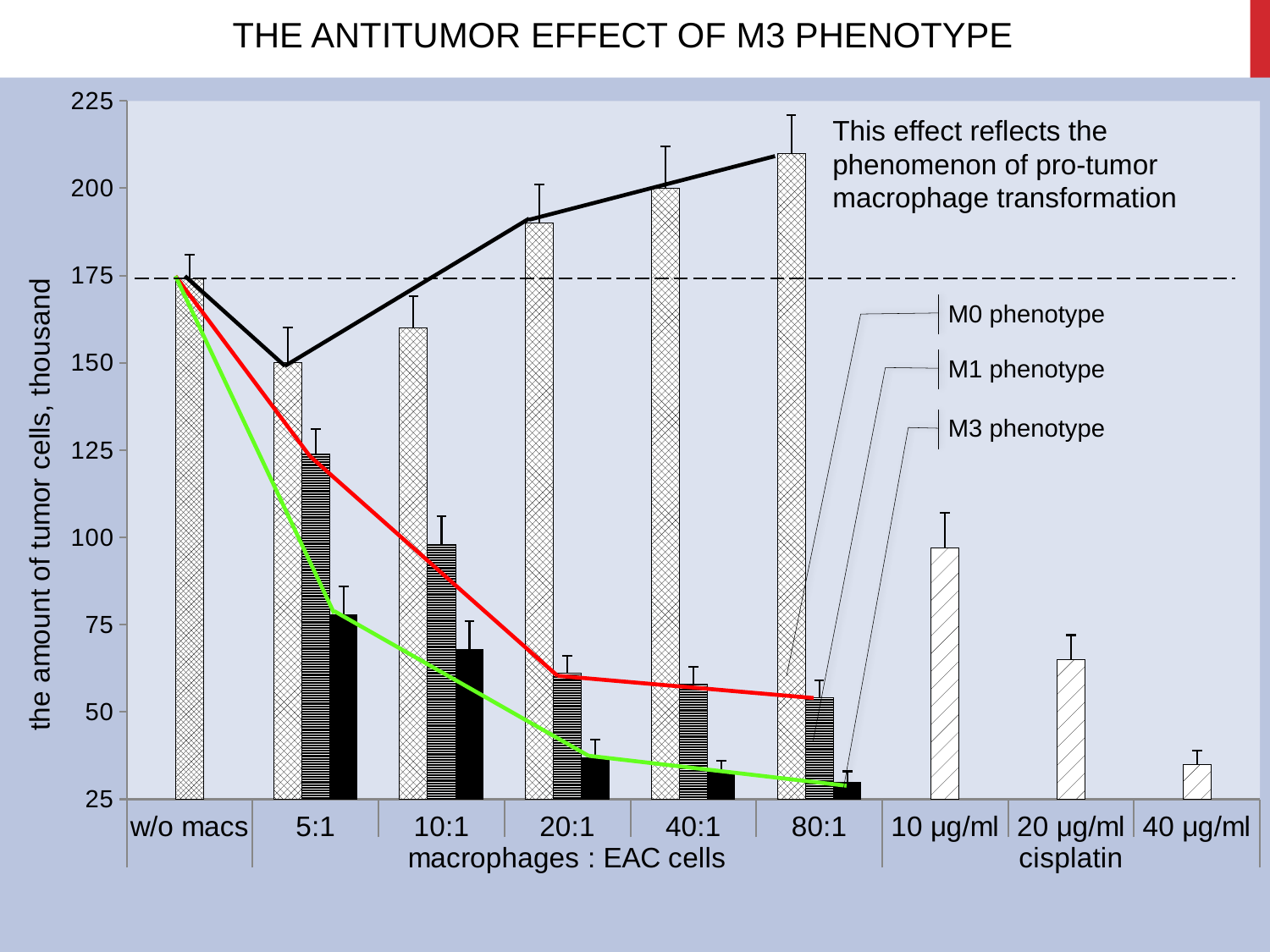

THE ANTITUMOR EFFECT OF M3 PHENOTYPE

### Chart

| Category | M0 | M1 | M3 |
|---|---|---|---|
| w/o macs | None | 174.0 | None |
| 5:1 | 150.0 | 124.0 | 78.0 |
| 10:1 | 160.0 | 98.0 | 68.0 |
| 20:1 | 190.0 | 61.0 | 37.0 |
| 40:1 | 200.0 | 58.0 | 33.0 |
| 80:1 | 210.0 | 54.0 | 30.0 |
| 10 μg/ml | None | 97.0 | None |
| 20 μg/ml | None | 65.0 | None |
| 40 μg/ml | None | 35.0 | None |
This effect reflects the phenomenon of pro-tumor macrophage transformation
M0 phenotype

M1 phenotype

M3 phenotype